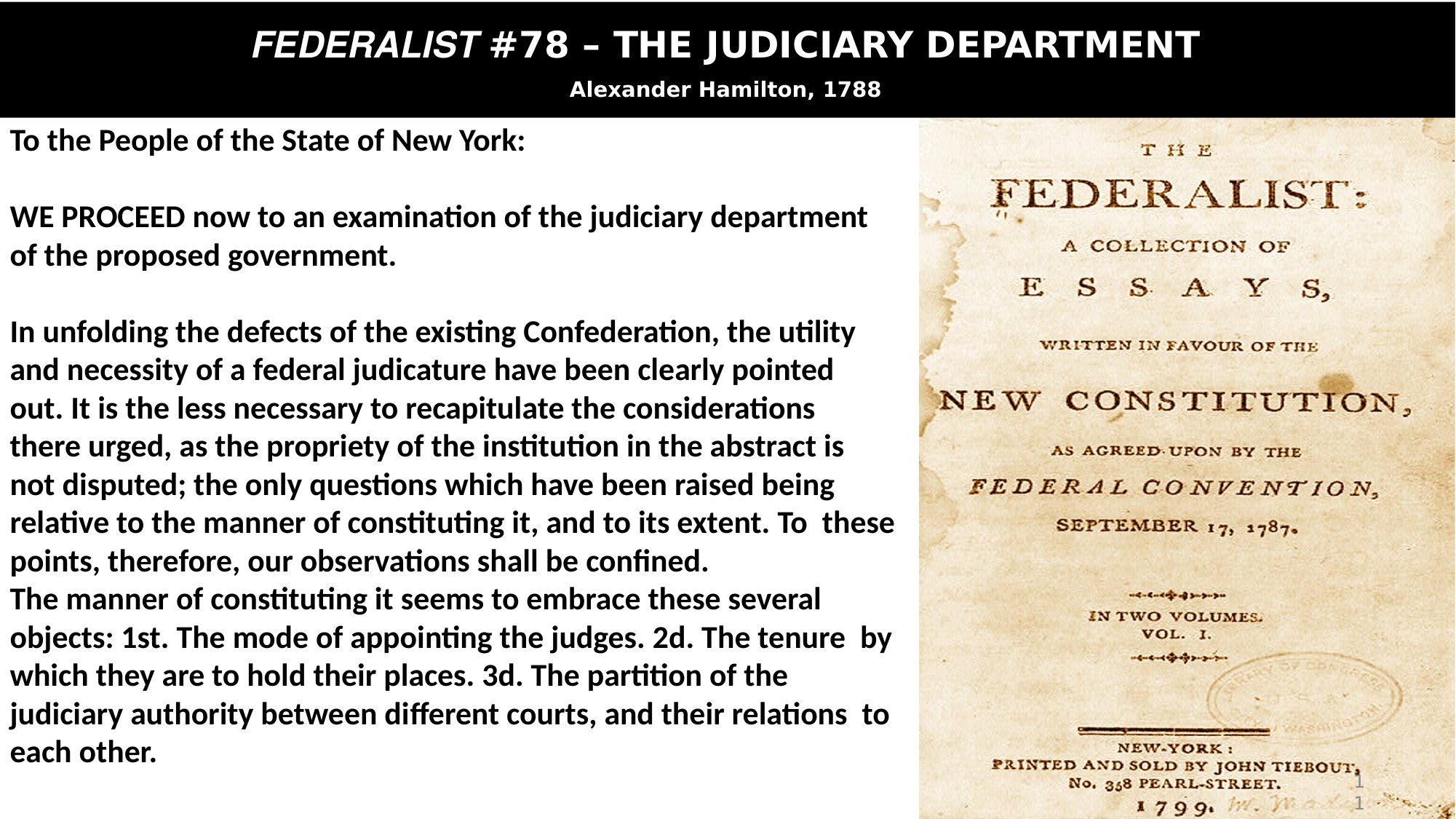

# FEDERALIST #78 – THE JUDICIARY DEPARTMENT
Alexander Hamilton, 1788

To the People of the State of New York:

WE PROCEED now to an examination of the judiciary department  of the proposed government.

In unfolding the defects of the existing Confederation, the utility  and necessity of a federal judicature have been clearly pointed  out. It is the less necessary to recapitulate the considerations  there urged, as the propriety of the institution in the abstract is  not disputed; the only questions which have been raised being  relative to the manner of constituting it, and to its extent. To  these points, therefore, our observations shall be conﬁned.
The manner of constituting it seems to embrace these several  objects: 1st. The mode of appointing the judges. 2d. The tenure  by which they are to hold their places. 3d. The partition of the  judiciary authority between diﬀerent courts, and their relations  to each other.

11